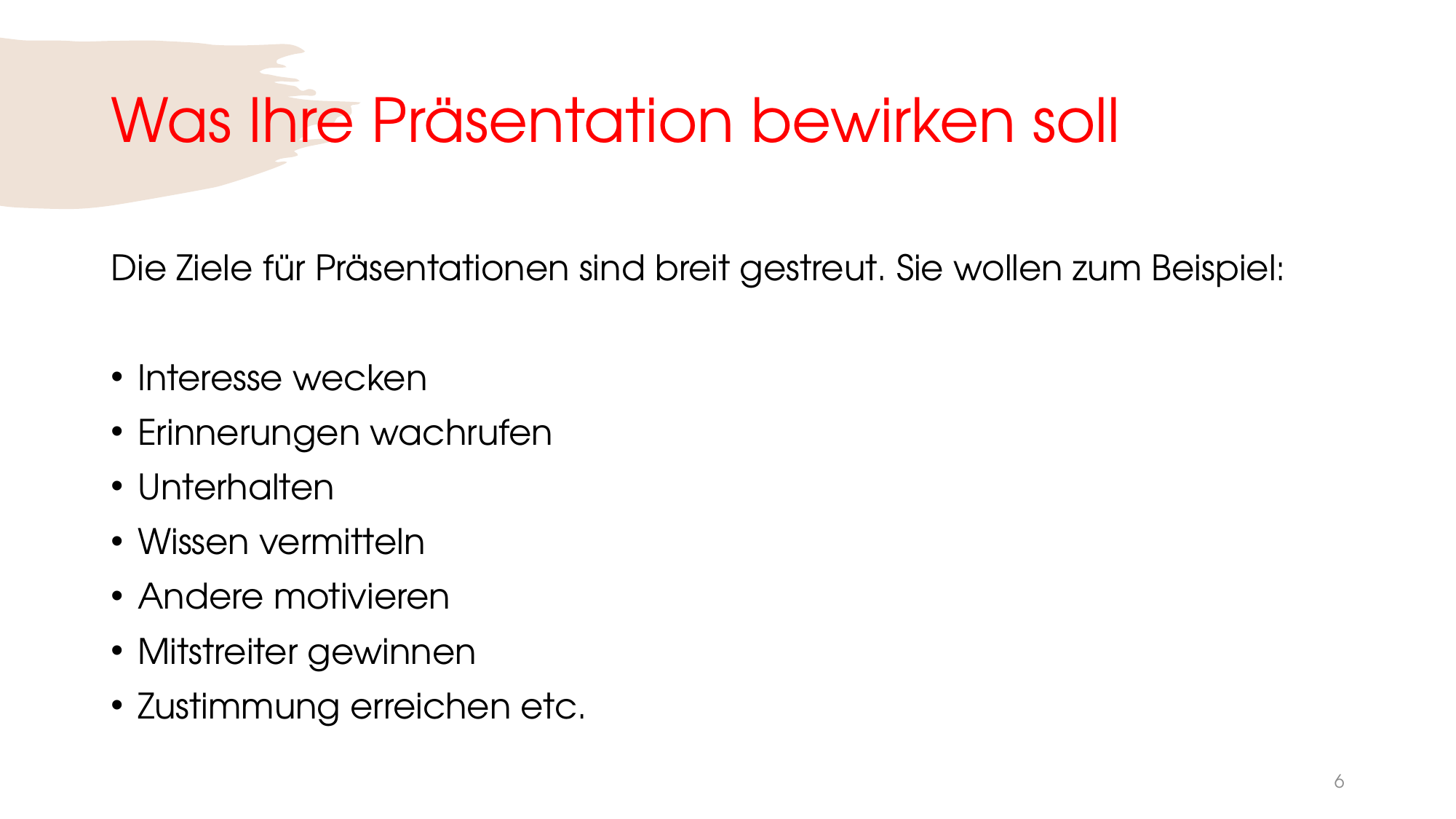

# Was Ihre Präsentation bewirken soll
Die Ziele für Präsentationen sind breit gestreut. Sie wollen zum Beispiel:

Interesse wecken
Erinnerungen wachrufen
Unterhalten
Wissen vermitteln
Andere motivieren
Mitstreiter gewinnen
Zustimmung erreichen etc.

6